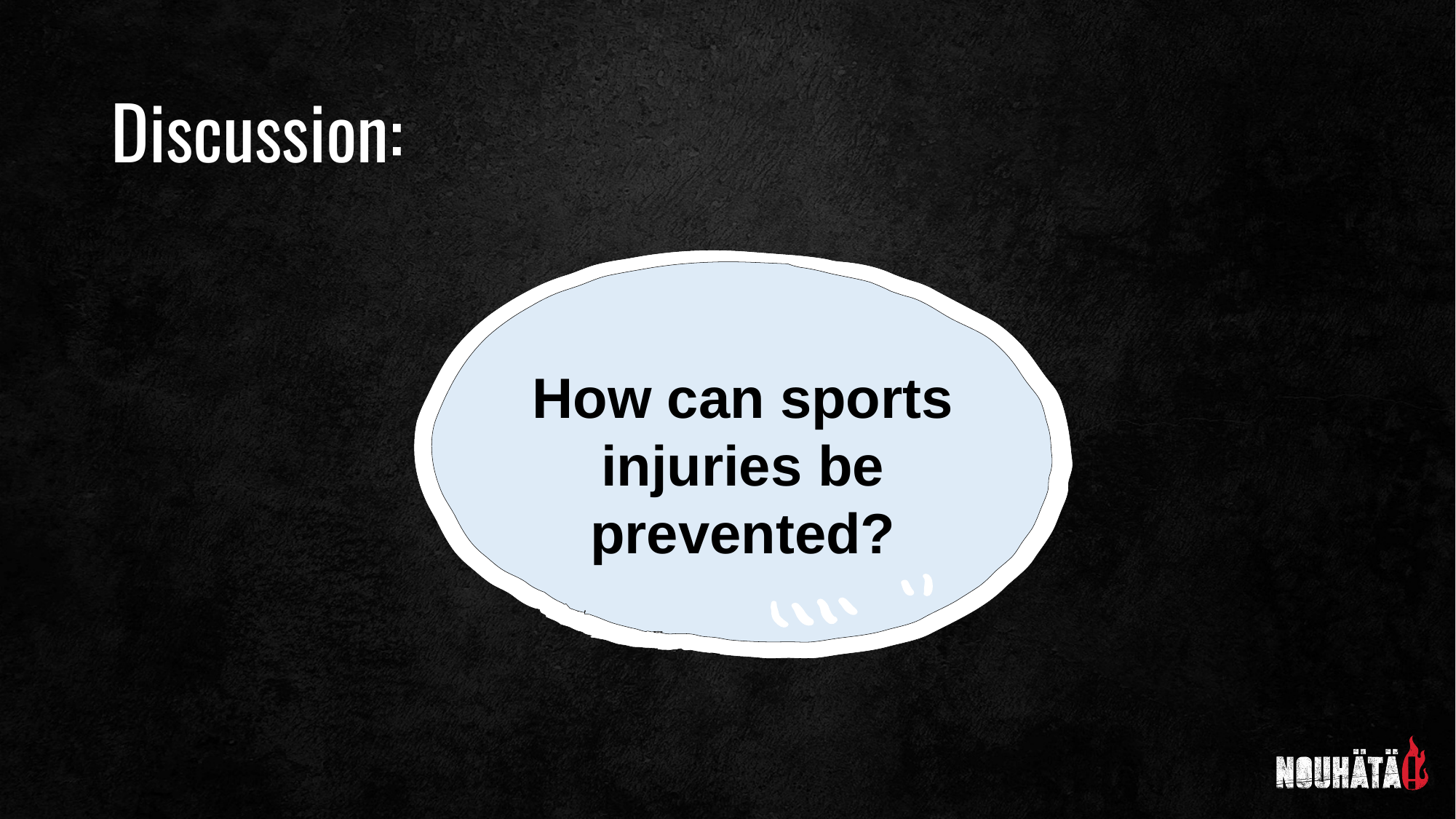

# Discussion:

How can sports injuries be prevented?